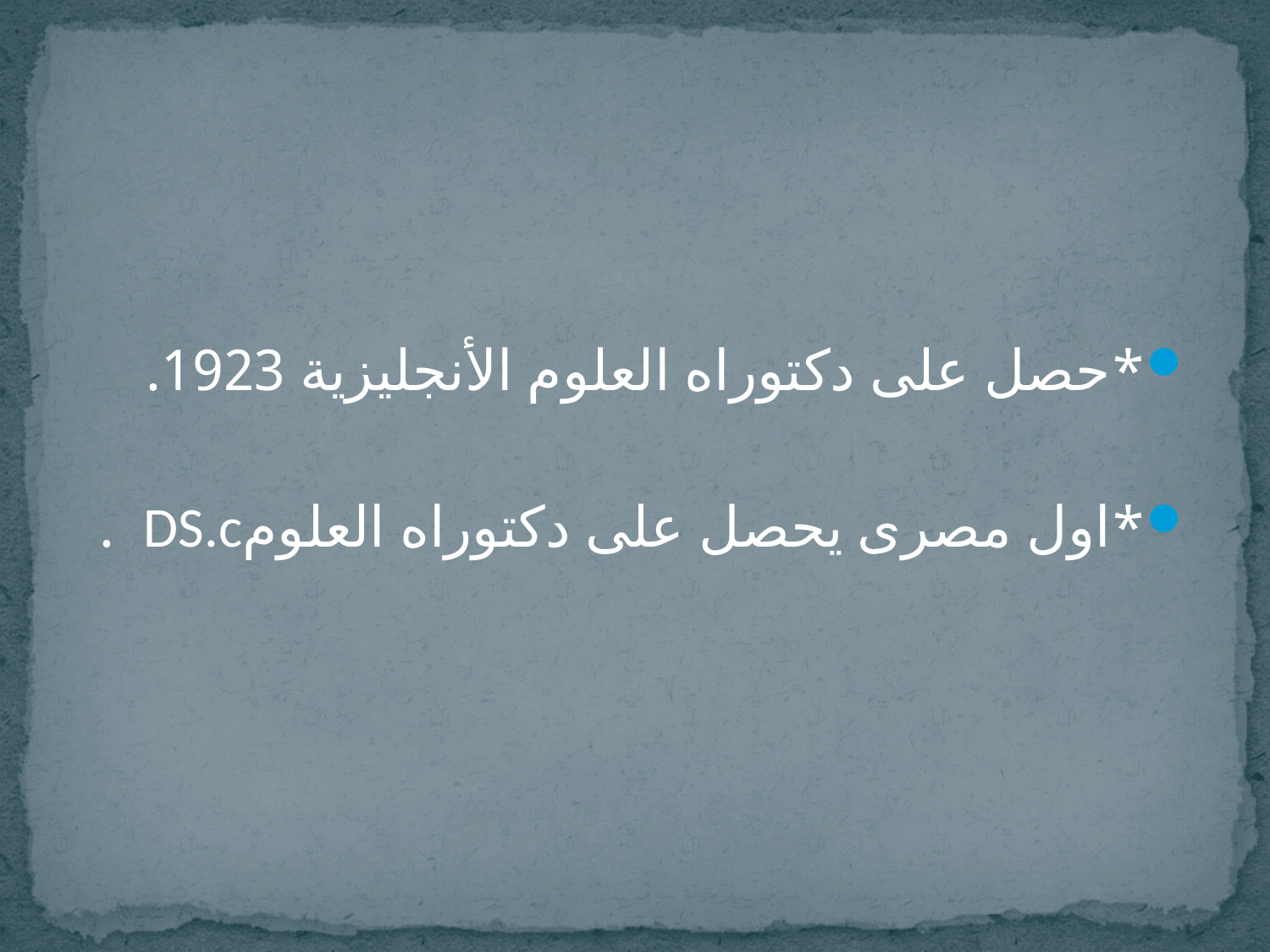

.
*حصل على دكتوراه العلوم الأنجليزية 1923.

*اول مصرى يحصل على دكتوراه العلومDS.c  .